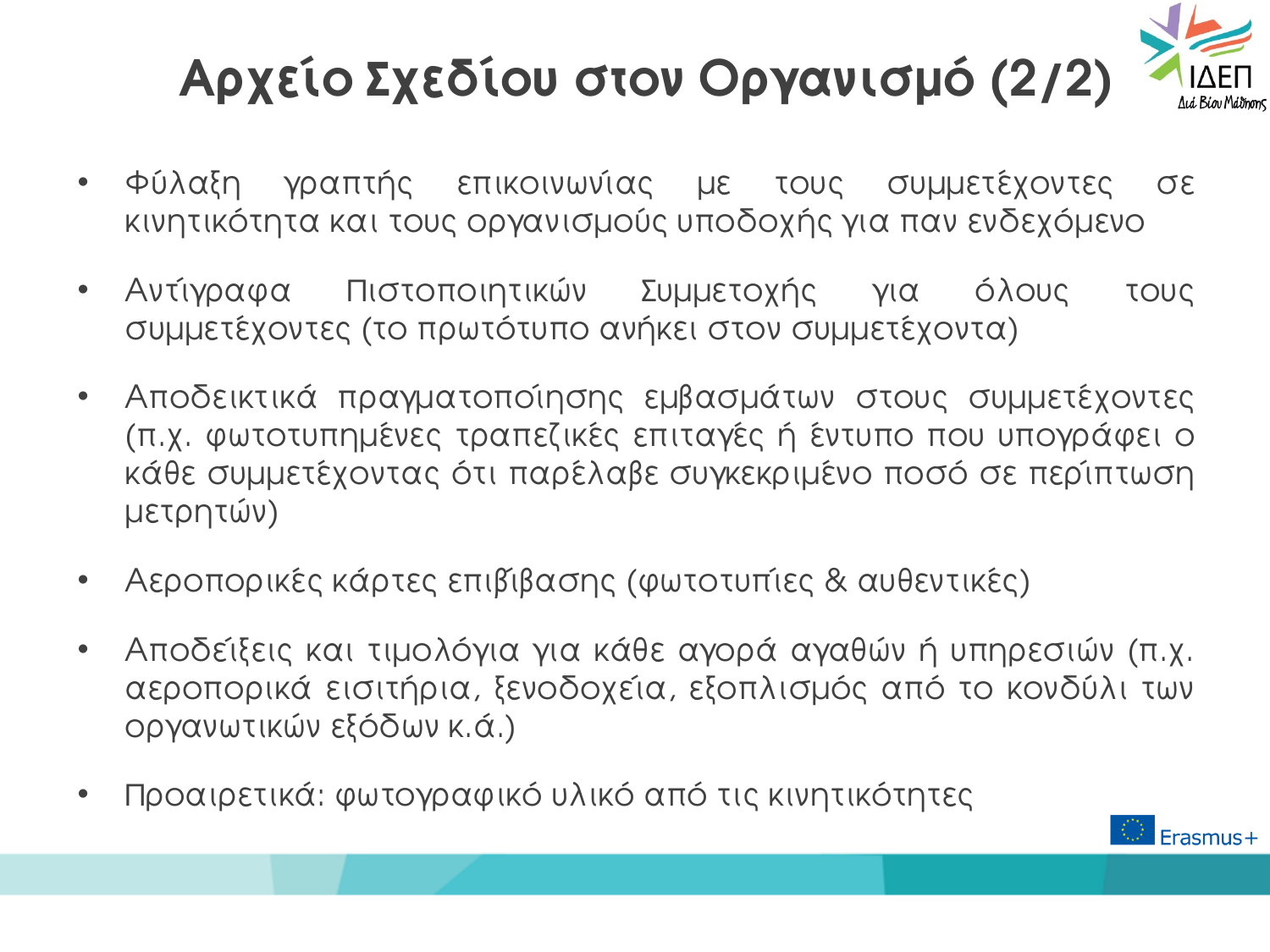

# Αρχείο Σχεδίου στον Οργανισμό (2/2)
Φύλαξη γραπτής επικοινωνίας με τους συμμετέχοντες σε κινητικότητα και τους οργανισμούς υποδοχής για παν ενδεχόμενο

Αντίγραφα Πιστοποιητικών Συμμετοχής για όλους τους συμμετέχοντες (το πρωτότυπο ανήκει στον συμμετέχοντα)

Αποδεικτικά πραγματοποίησης εμβασμάτων στους συμμετέχοντες (π.χ. φωτοτυπημένες τραπεζικές επιταγές ή έντυπο που υπογράφει ο κάθε συμμετέχοντας ότι παρέλαβε συγκεκριμένο ποσό σε περίπτωση μετρητών)

Αεροπορικές κάρτες επιβίβασης (φωτοτυπίες & αυθεντικές)

Αποδείξεις και τιμολόγια για κάθε αγορά αγαθών ή υπηρεσιών (π.χ. αεροπορικά εισιτήρια, ξενοδοχεία, εξοπλισμός από το κονδύλι των οργανωτικών εξόδων κ.ά.)

Προαιρετικά: φωτογραφικό υλικό από τις κινητικότητες